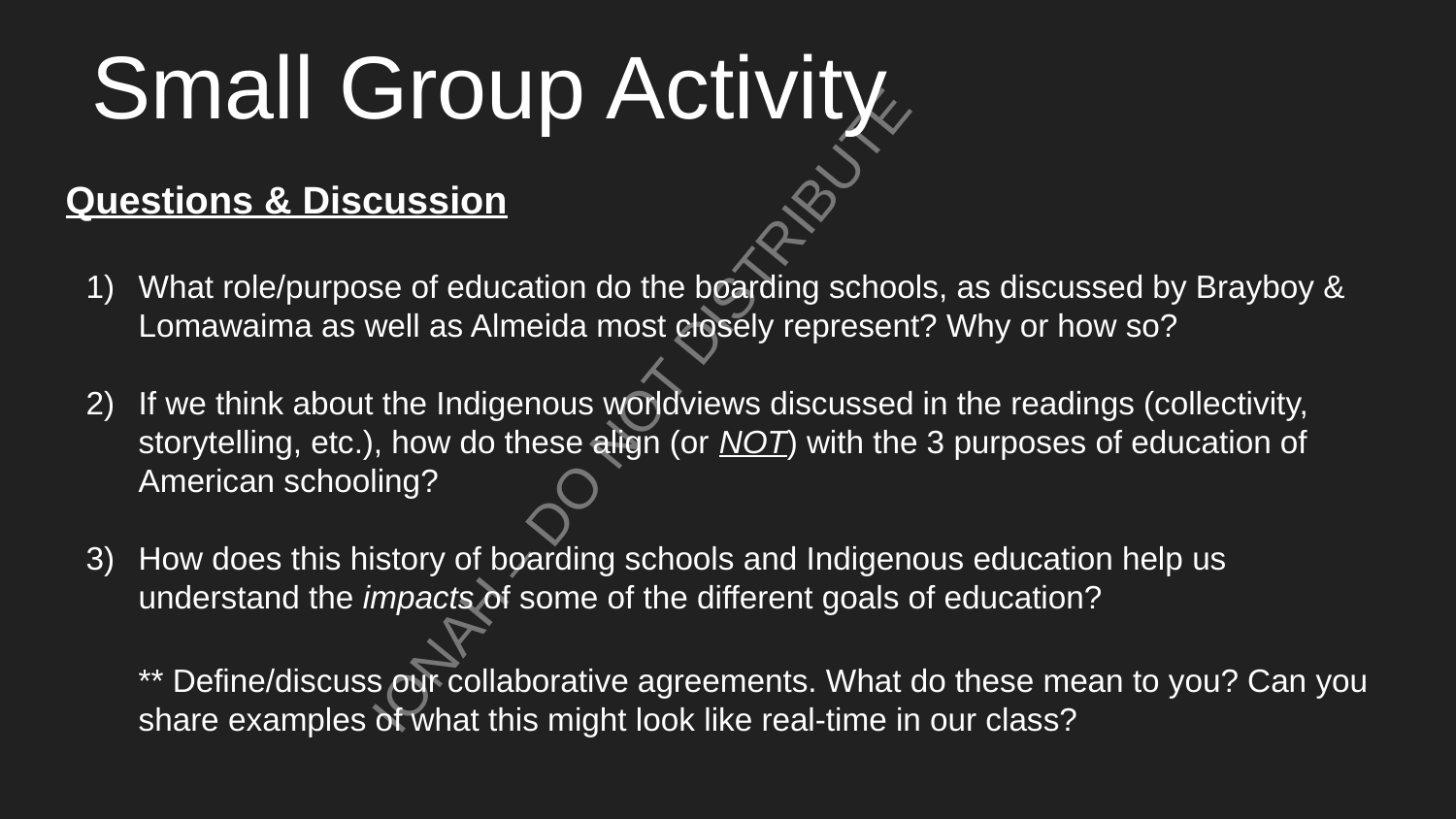

Small Group Activity
Questions & Discussion

What role/purpose of education do the boarding schools, as discussed by Brayboy & Lomawaima as well as Almeida most closely represent? Why or how so?
If we think about the Indigenous worldviews discussed in the readings (collectivity, storytelling, etc.), how do these align (or NOT) with the 3 purposes of education of American schooling?
How does this history of boarding schools and Indigenous education help us understand the impacts of some of the different goals of education?

** Define/discuss our collaborative agreements. What do these mean to you? Can you share examples of what this might look like real-time in our class?